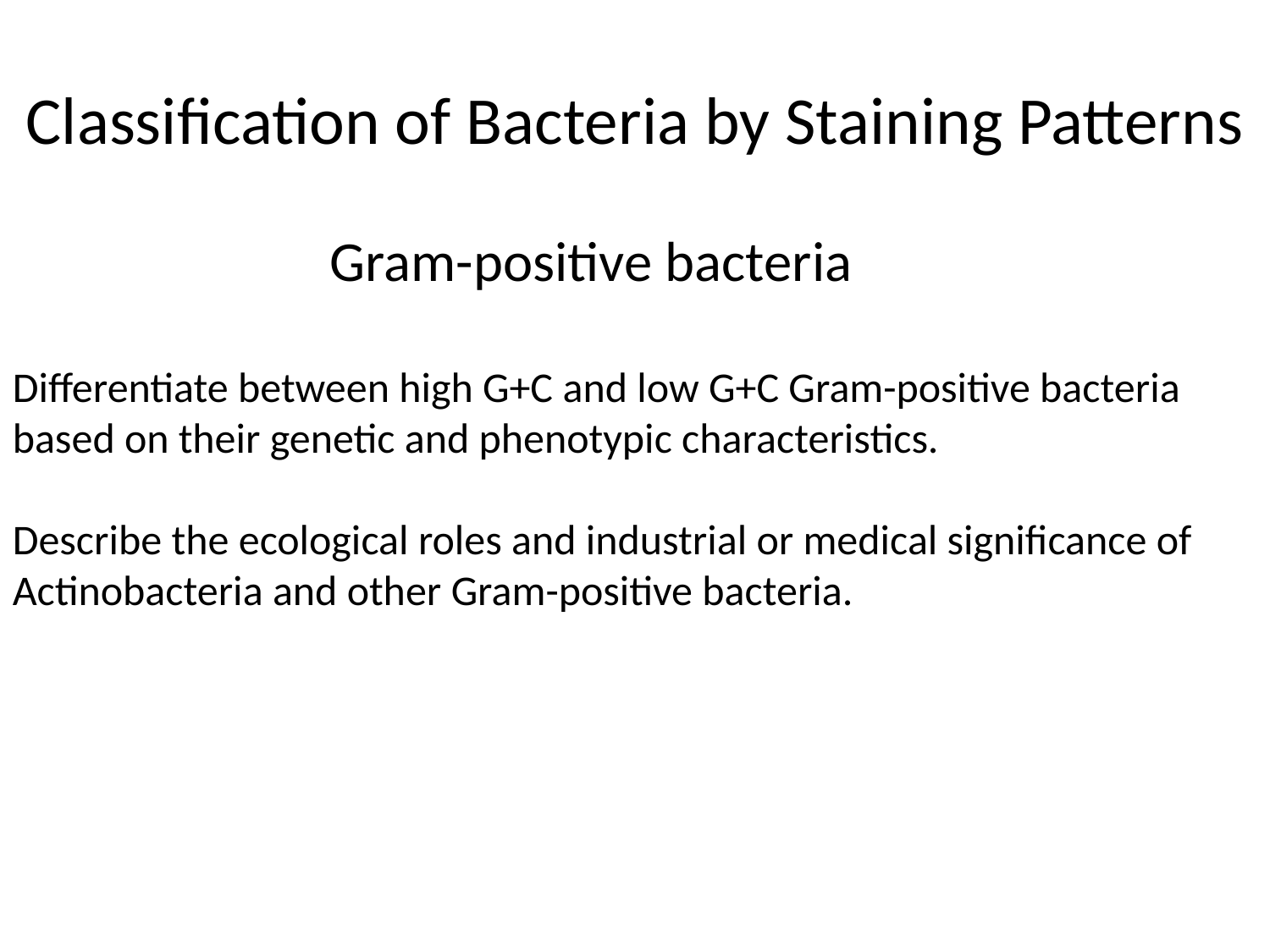

# Classification of Bacteria by Staining Patterns
Gram-positive bacteria
Differentiate between high G+C and low G+C Gram-positive bacteria based on their genetic and phenotypic characteristics.

Describe the ecological roles and industrial or medical significance of Actinobacteria and other Gram-positive bacteria.